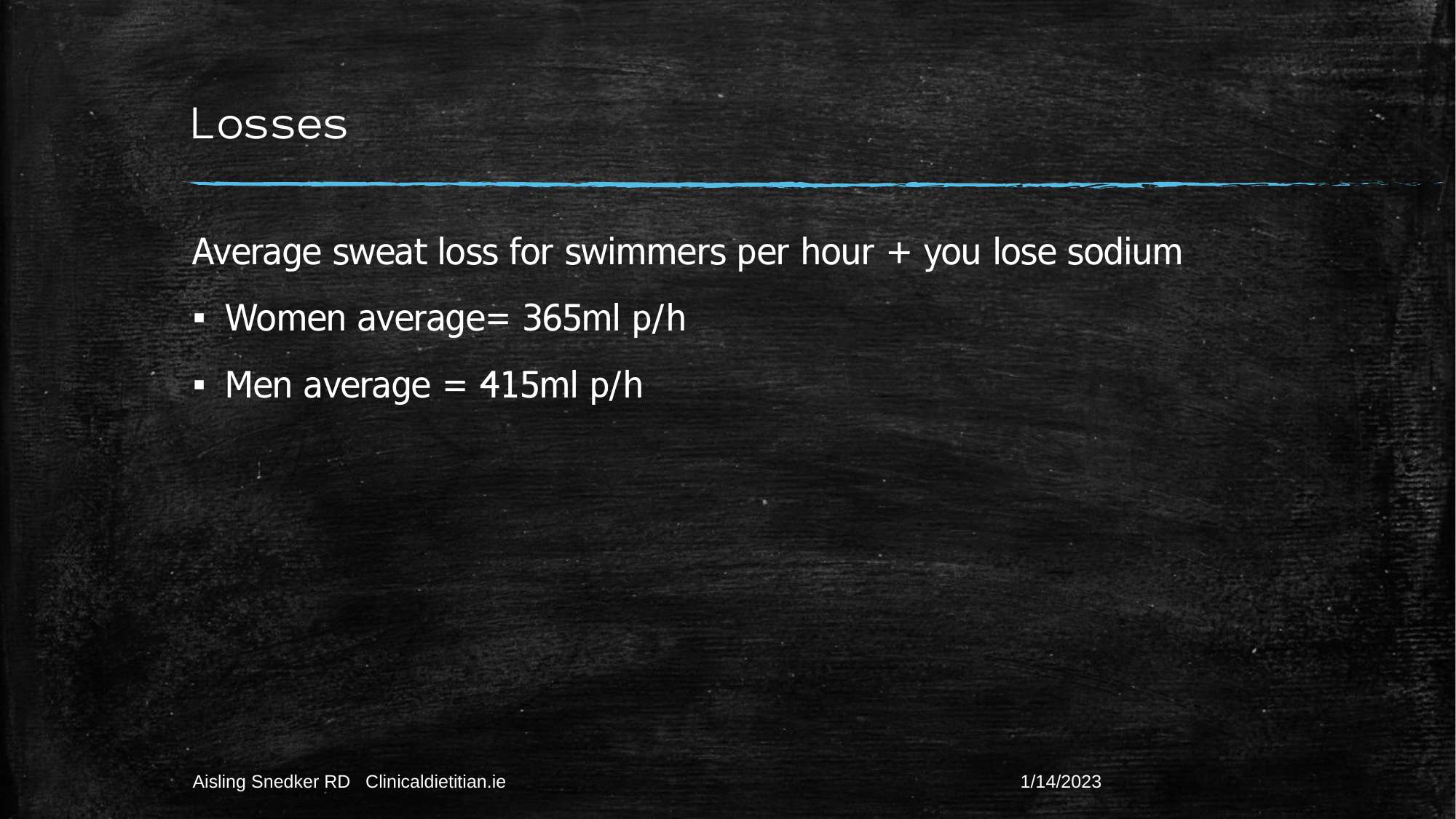

# Losses
Average sweat loss for swimmers per hour + you lose sodium
Women average= 365ml p/h
Men average = 415ml p/h

Aisling Snedker RD   Clinicaldietitian.ie
1/14/2023